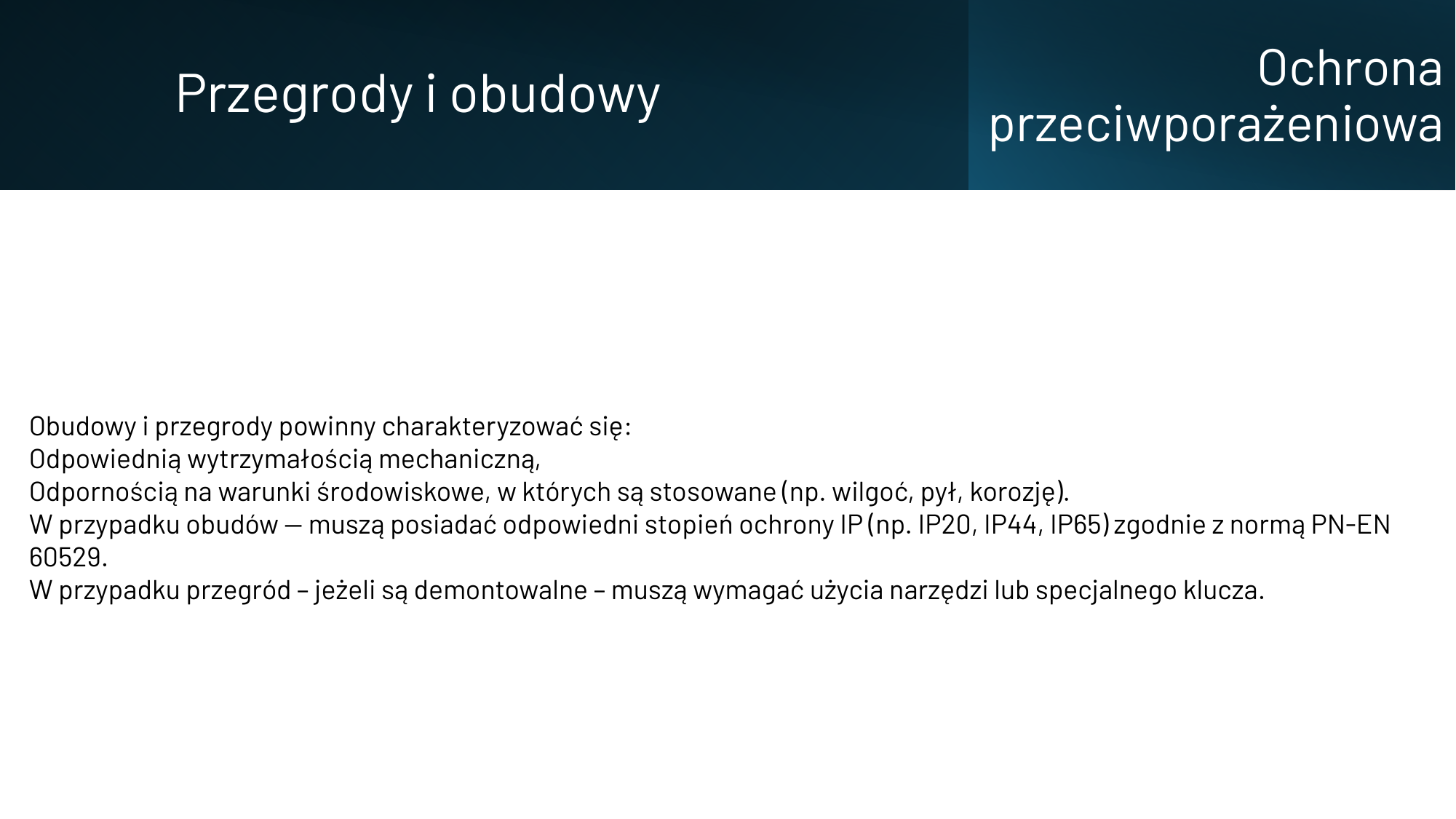

Przegrody i obudowy
Ochrona przeciwporażeniowa
Obudowy i przegrody powinny charakteryzować się:
Odpowiednią wytrzymałością mechaniczną,
Odpornością na warunki środowiskowe, w których są stosowane (np. wilgoć, pył, korozję).
W przypadku obudów — muszą posiadać odpowiedni stopień ochrony IP (np. IP20, IP44, IP65) zgodnie z normą PN-EN 60529.
W przypadku przegród – jeżeli są demontowalne – muszą wymagać użycia narzędzi lub specjalnego klucza.